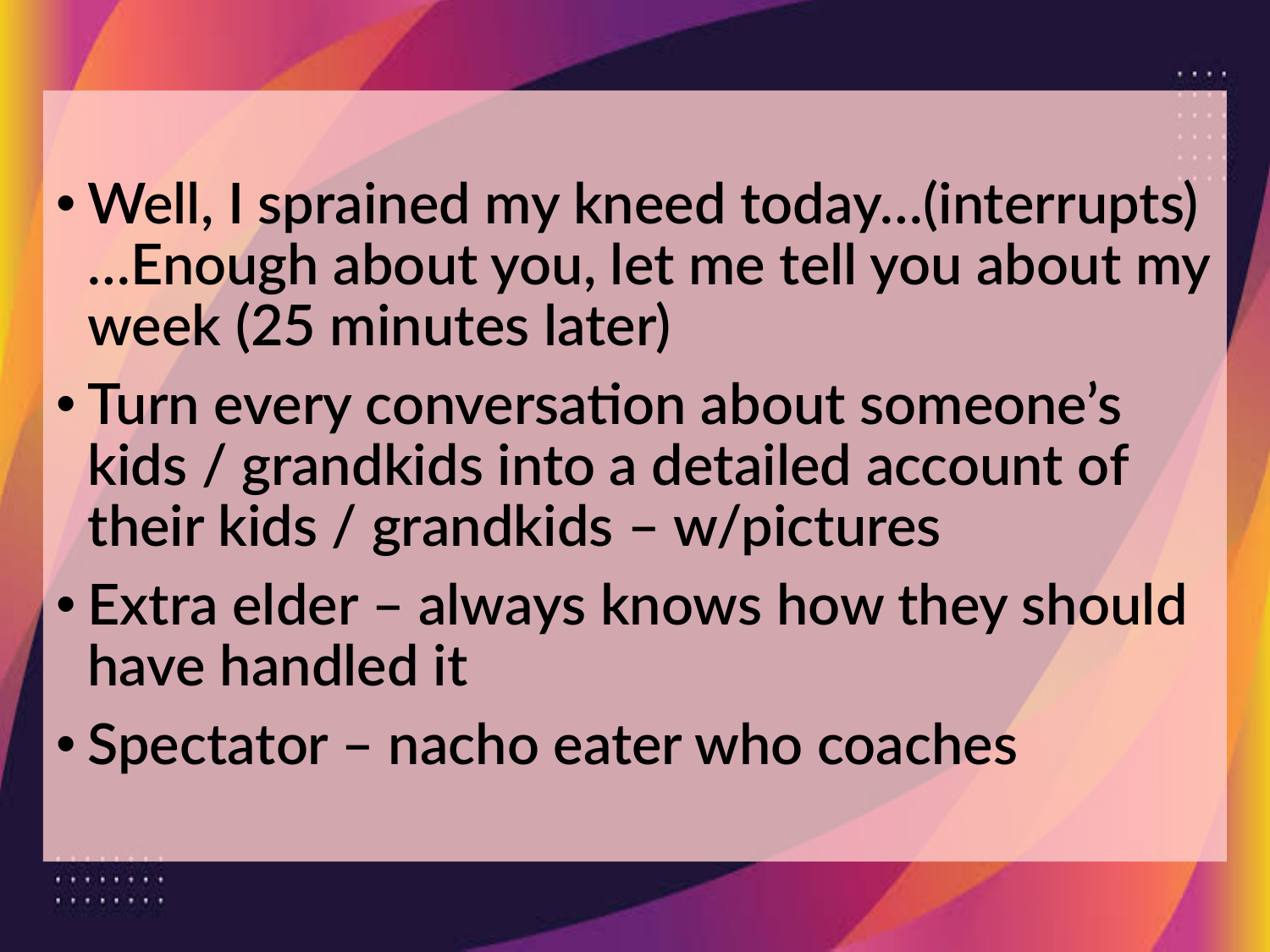

Well, I sprained my kneed today…(interrupts) …Enough about you, let me tell you about my week (25 minutes later)
Turn every conversation about someone’s kids / grandkids into a detailed account of their kids / grandkids – w/pictures
Extra elder – always knows how they should have handled it
Spectator – nacho eater who coaches